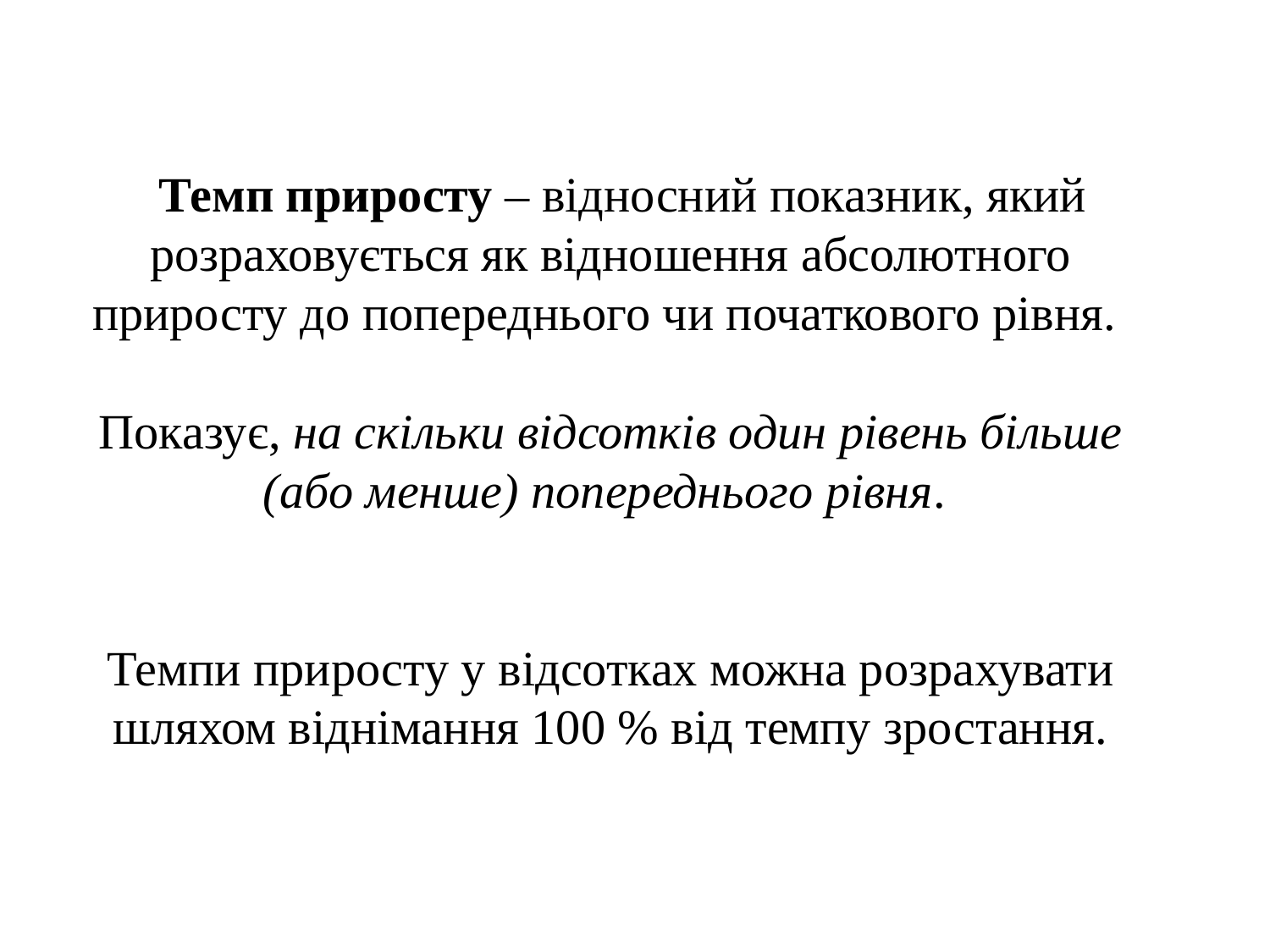

Темп приросту – відносний показник, який
розраховується як відношення абсолютного приросту до попереднього чи початкового рівня.

Показує, на скільки відсотків один рівень більше (або менше) попереднього рівня.

Темпи приросту у відсотках можна розрахувати шляхом віднімання 100 % від темпу зростання.

або